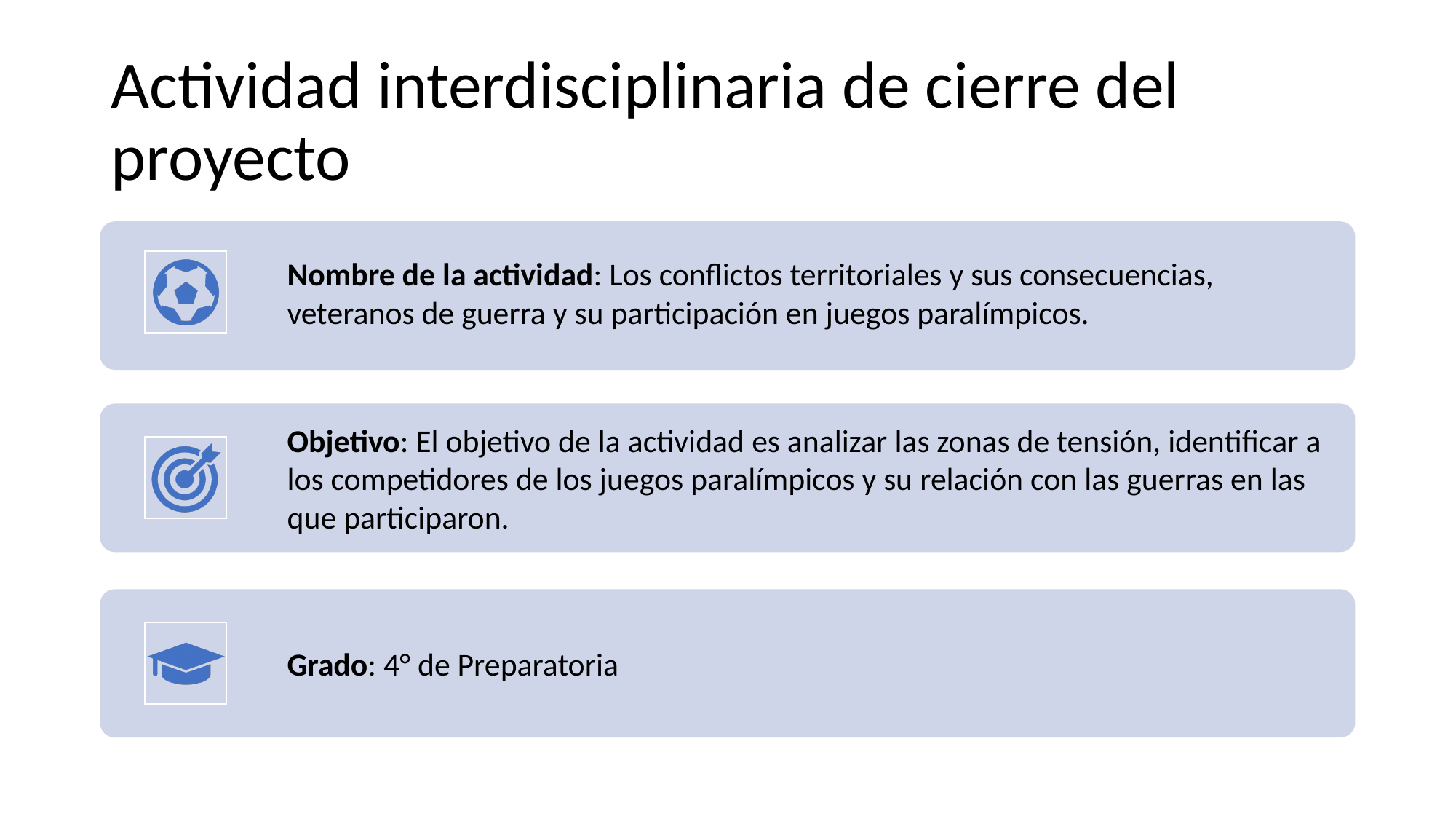

# Actividad interdisciplinaria de cierre del proyecto
Nombre de la actividad: Los conflictos territoriales y sus consecuencias, veteranos de guerra y su participación en juegos paralímpicos.
Objetivo: El objetivo de la actividad es analizar las zonas de tensión, identificar a los competidores de los juegos paralímpicos y su relación con las guerras en las que participaron.
Grado: 4° de Preparatoria